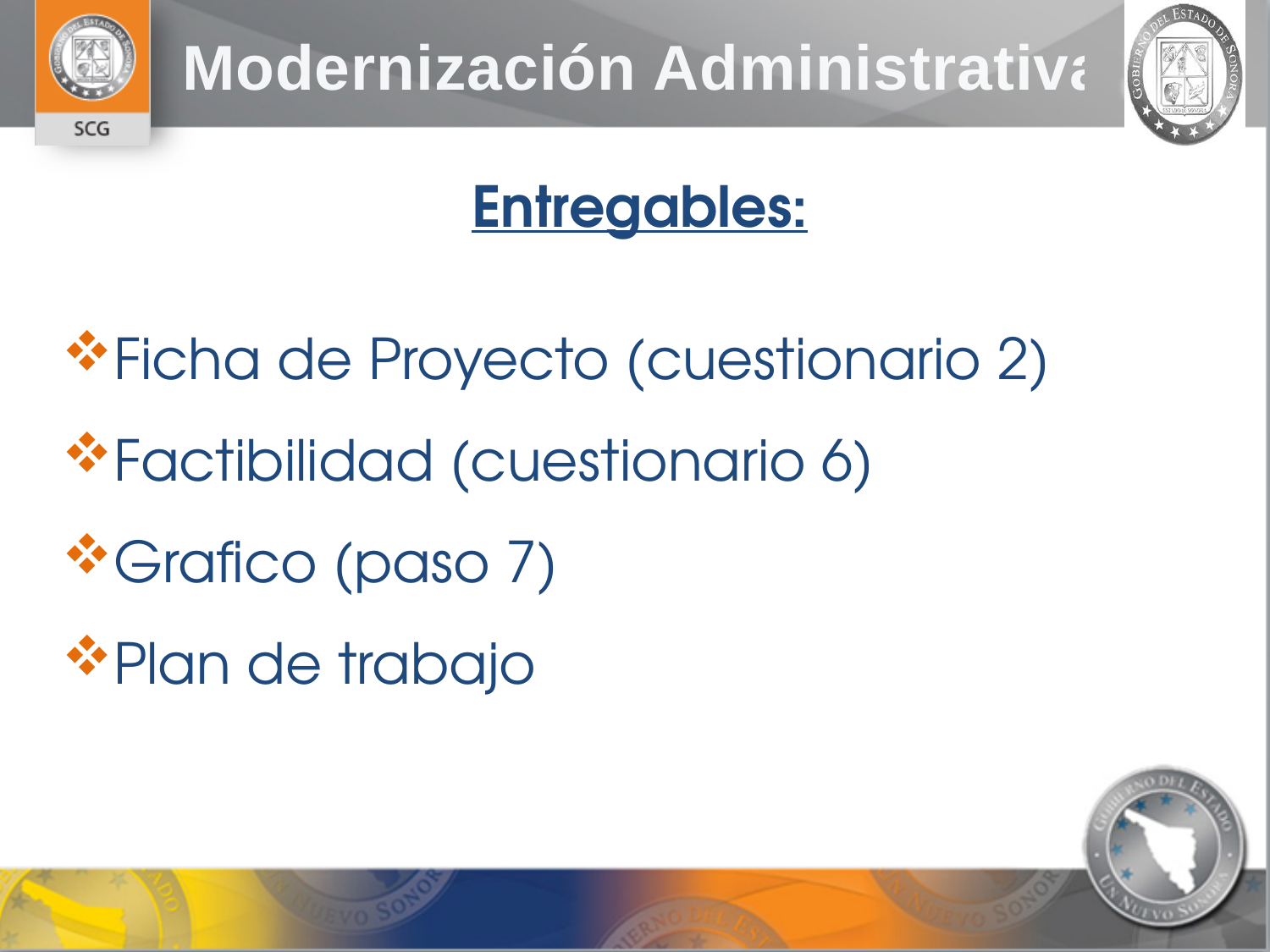

Entregables:

Ficha de Proyecto (cuestionario 2)
Factibilidad (cuestionario 6)
Grafico (paso 7)
Plan de trabajo